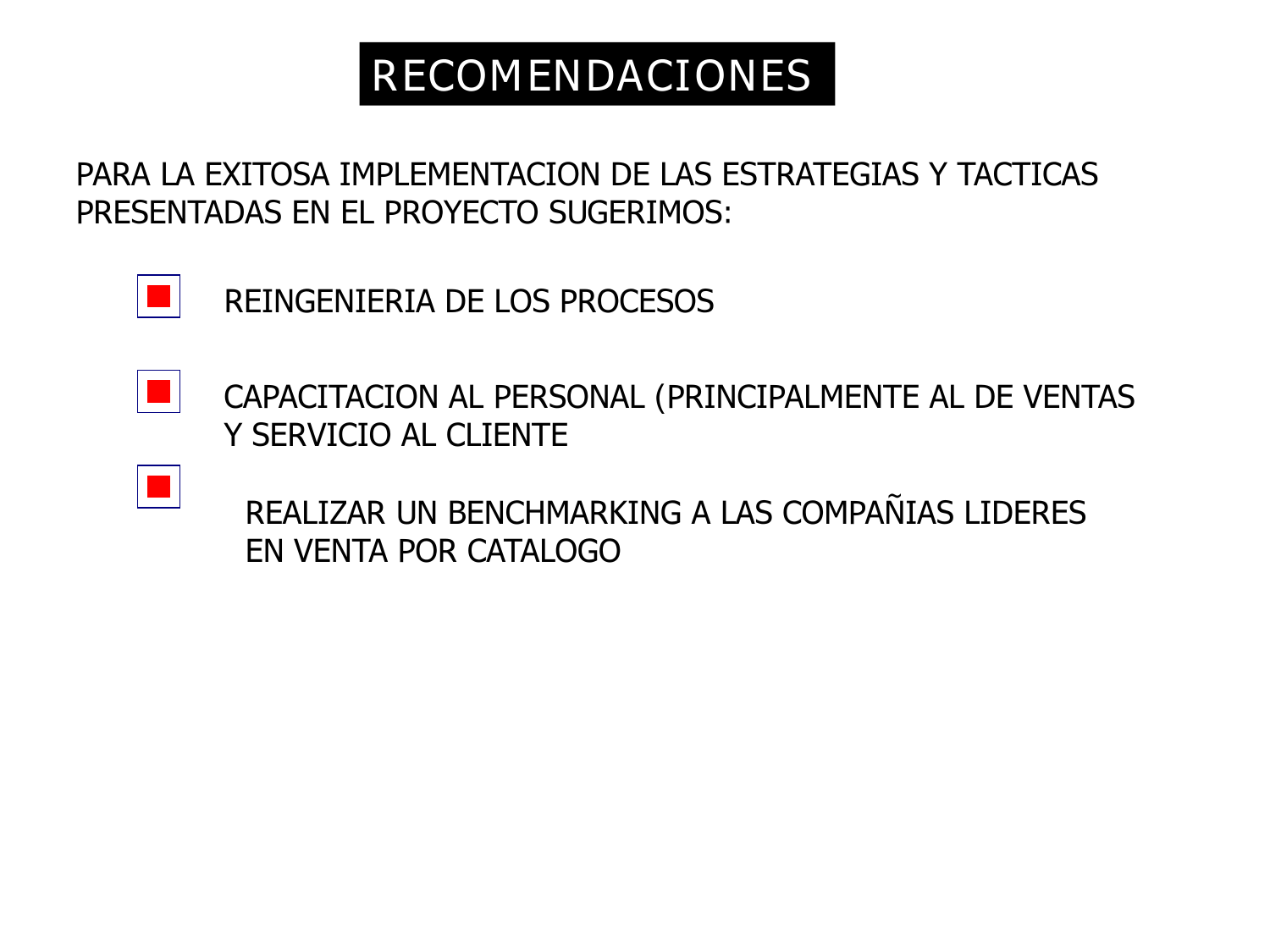

RECOMENDACIONES
PARA LA EXITOSA IMPLEMENTACION DE LAS ESTRATEGIAS Y TACTICAS PRESENTADAS EN EL PROYECTO SUGERIMOS:

REINGENIERIA DE LOS PROCESOS

CAPACITACION AL PERSONAL (PRINCIPALMENTE AL DE VENTAS Y SERVICIO AL CLIENTE

REALIZAR UN BENCHMARKING A LAS COMPAÑIAS LIDERES EN VENTA POR CATALOGO